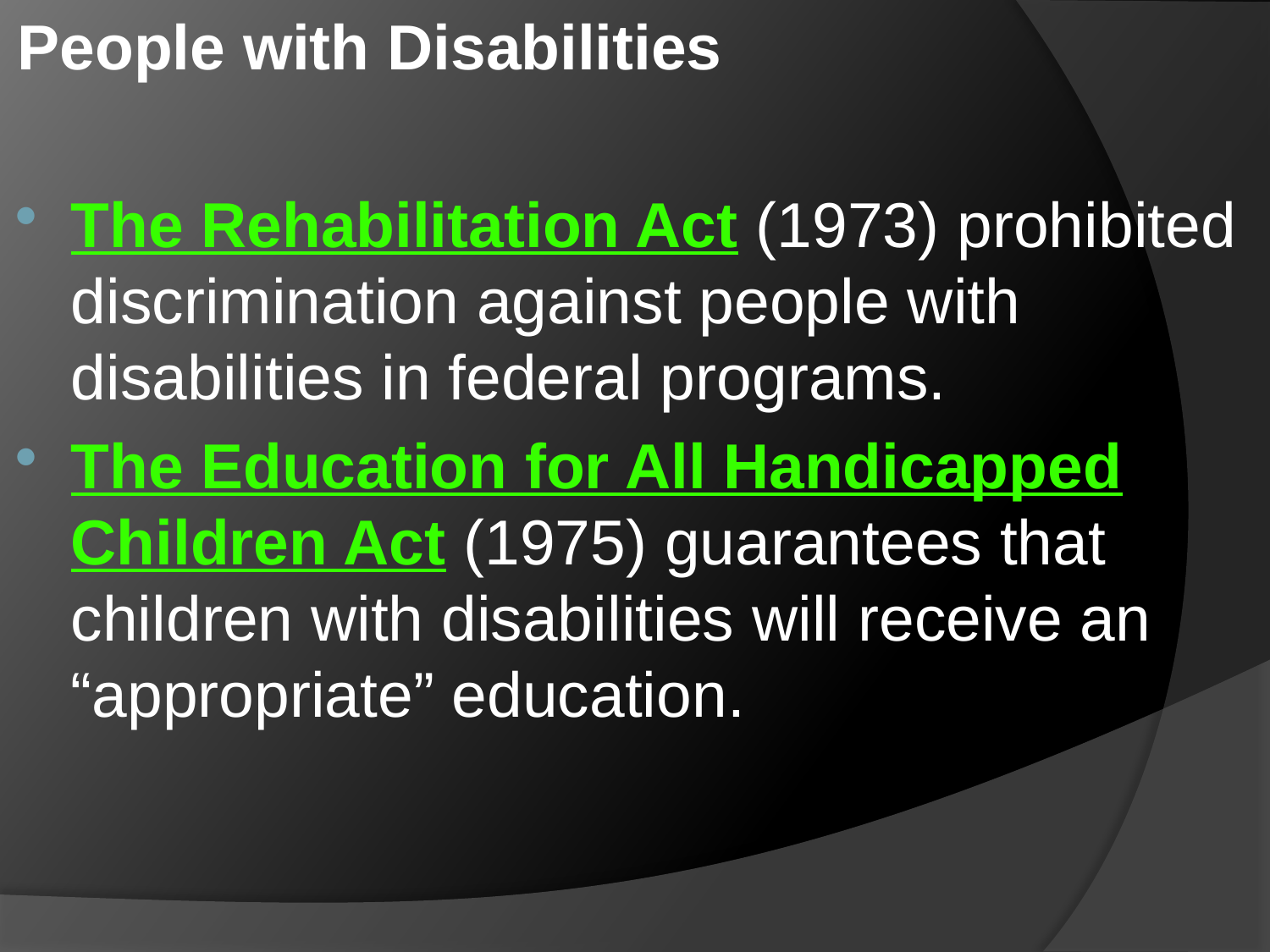

People with Disabilities

The Rehabilitation Act (1973) prohibited discrimination against people with disabilities in federal programs.
The Education for All Handicapped Children Act (1975) guarantees that children with disabilities will receive an “appropriate” education.